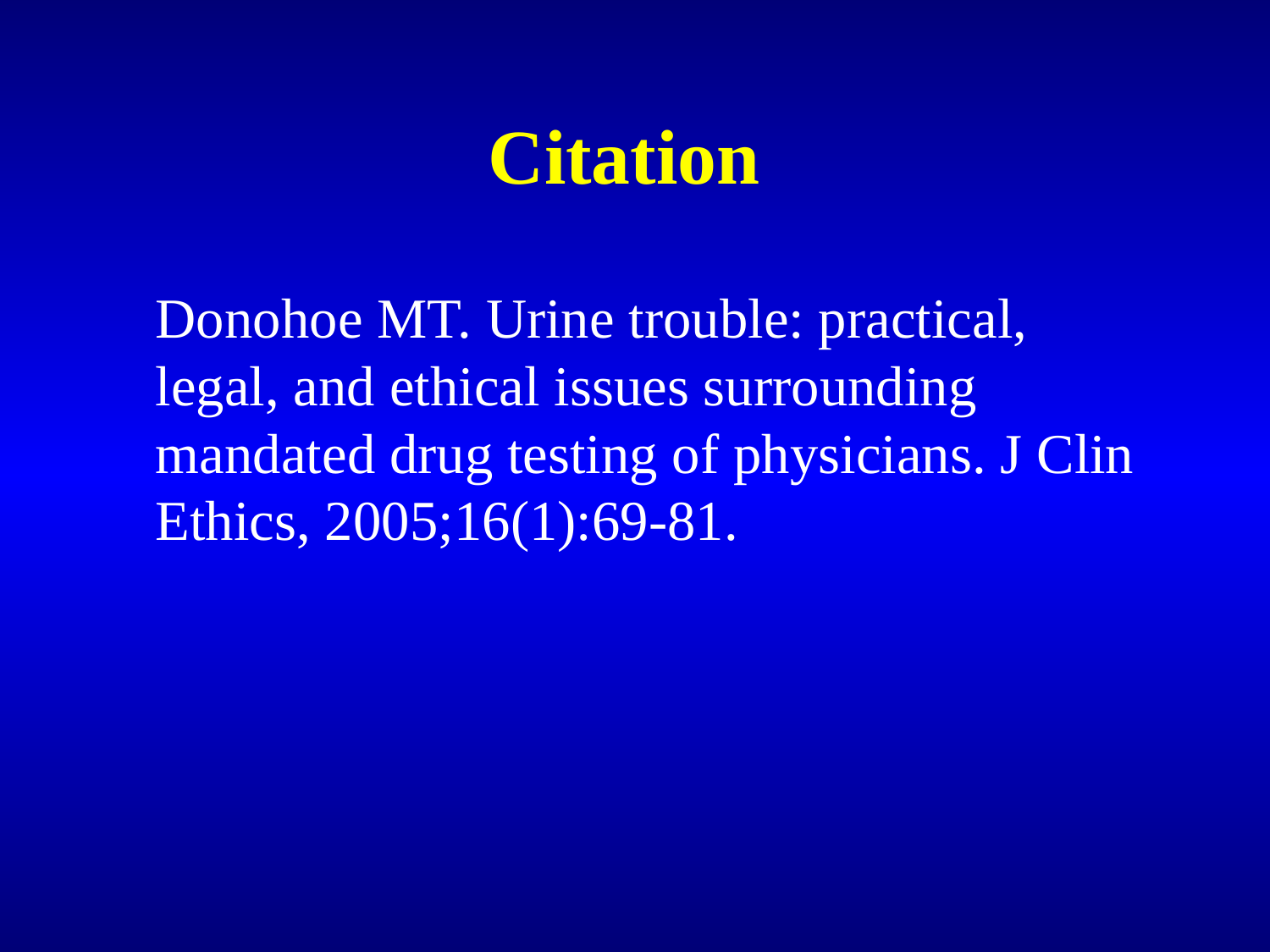

# Citation
	Donohoe MT. Urine trouble: practical, legal, and ethical issues surrounding mandated drug testing of physicians. J Clin Ethics, 2005;16(1):69-81.